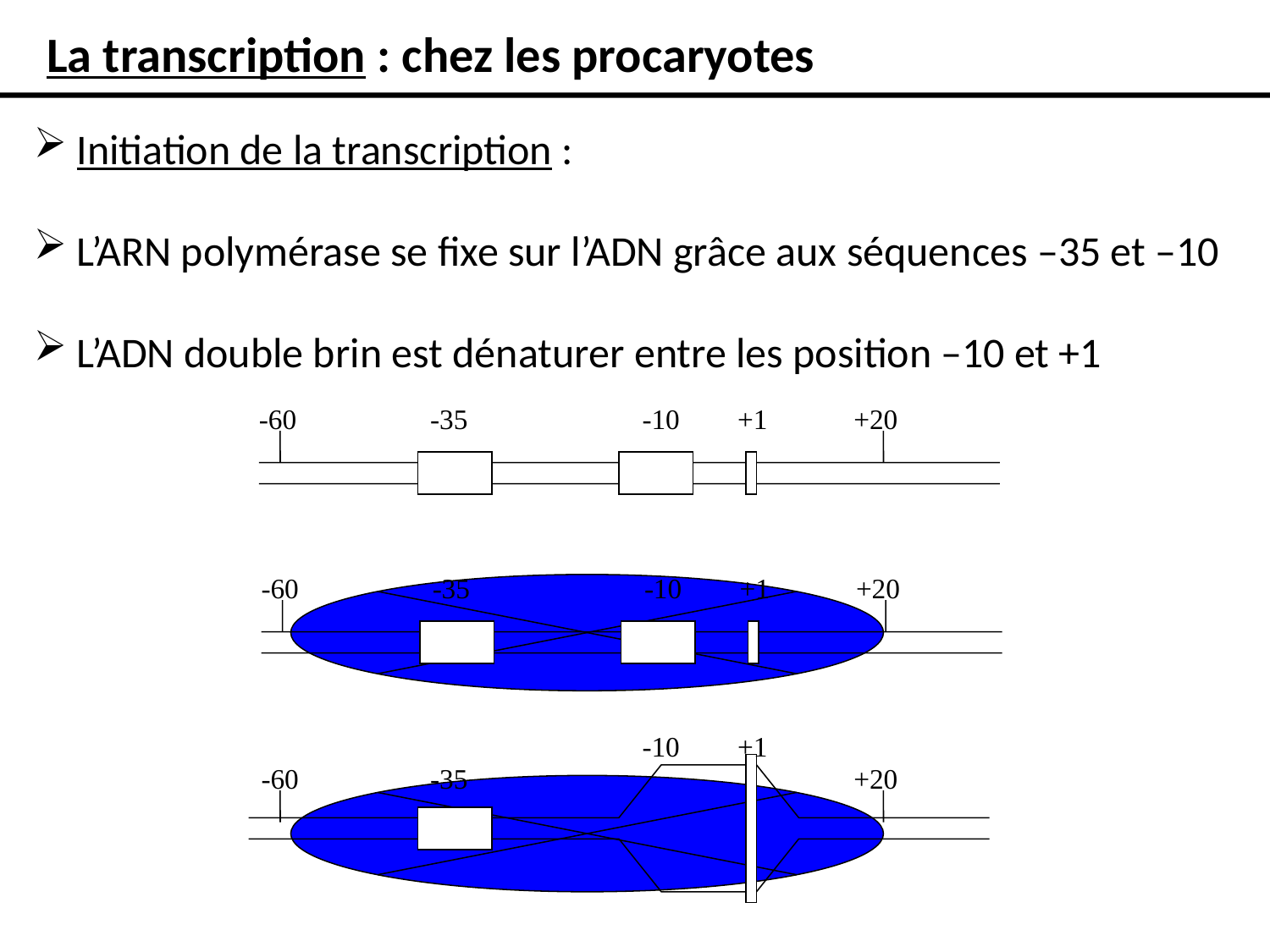

La transcription : chez les procaryotes

 Initiation de la transcription :

 L’ARN polymérase se fixe sur l’ADN grâce aux séquences –35 et –10

 L’ADN double brin est dénaturer entre les position –10 et +1
-60
-35
-10
+1
+20

-60
-35
-10
+1
+20

-10
+1
-60
-35

+20